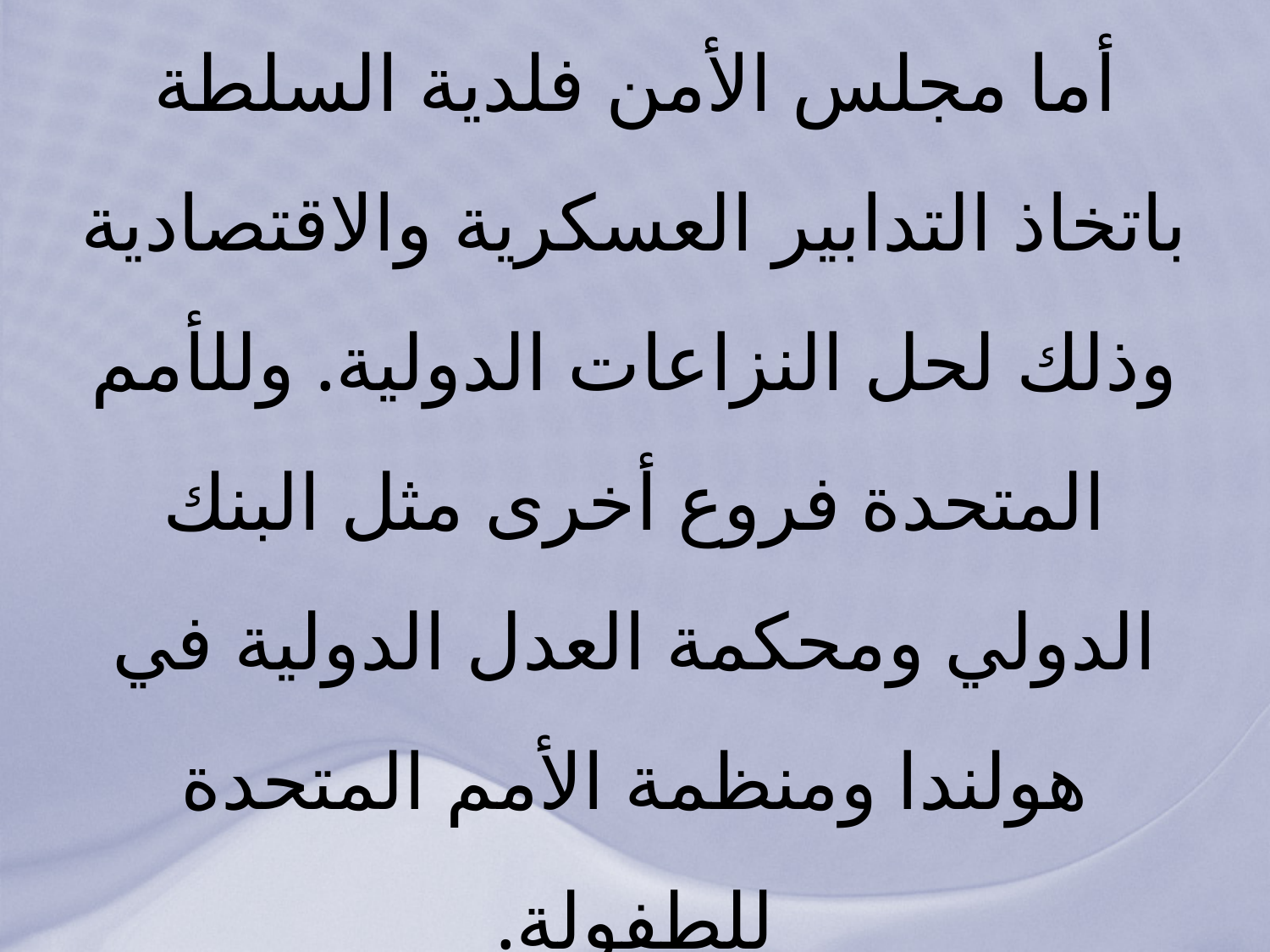

# أما مجلس الأمن فلدية السلطة باتخاذ التدابير العسكرية والاقتصادية وذلك لحل النزاعات الدولية. وللأمم المتحدة فروع أخرى مثل البنك الدولي ومحكمة العدل الدولية في هولندا ومنظمة الأمم المتحدة للطفولة.